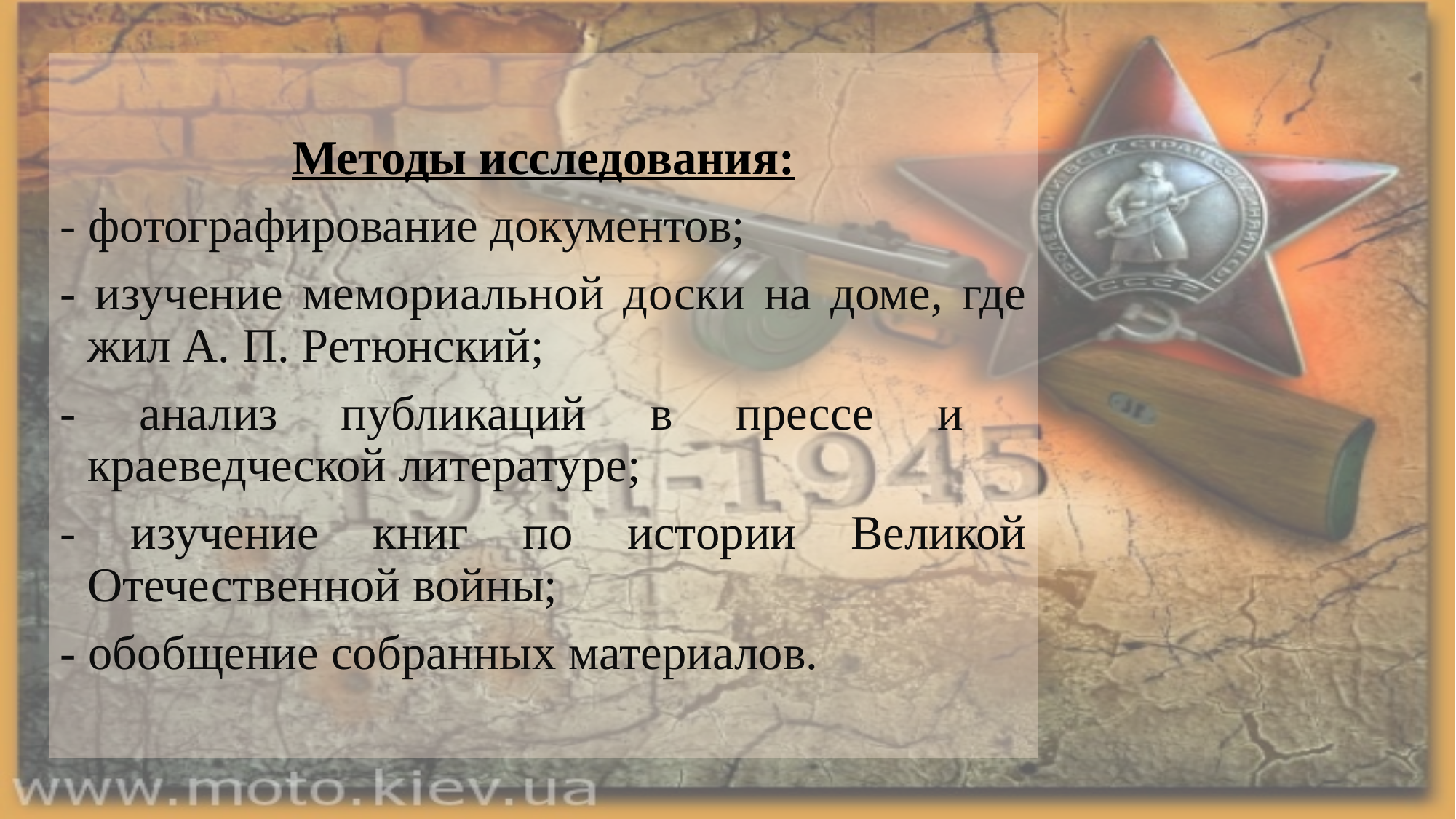

Методы исследования:
- фотографирование документов;
- изучение мемориальной доски на доме, где жил А. П. Ретюнский;
- анализ публикаций в прессе и  краеведческой литературе;
- изучение книг по истории Великой Отечественной войны;
- обобщение собранных материалов.